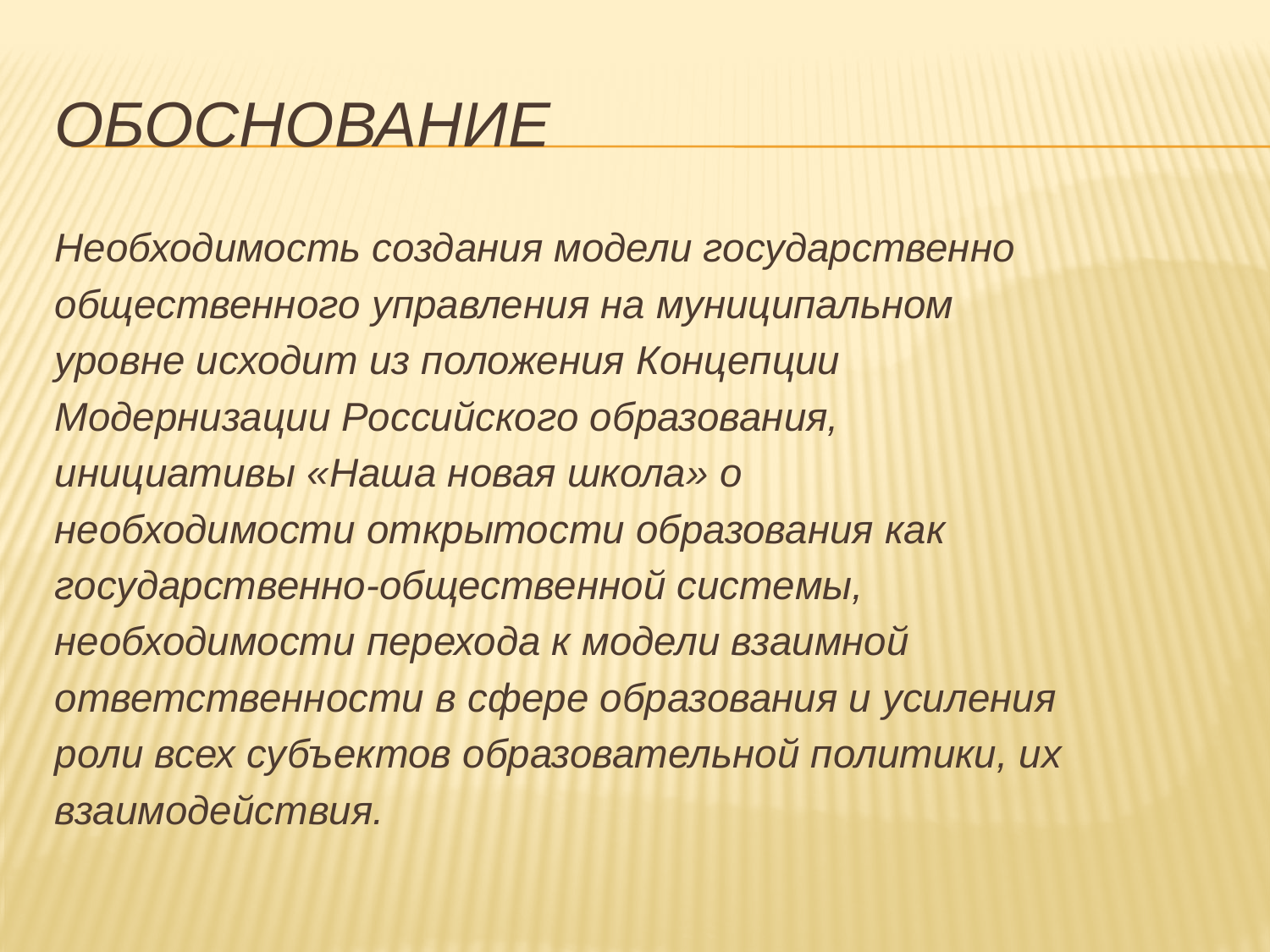

# Обоснование
Необходимость создания модели государственно
общественного управления на муниципальном
уровне исходит из положения Концепции
Модернизации Российского образования,
инициативы «Наша новая школа» о
необходимости открытости образования как
государственно-общественной системы,
необходимости перехода к модели взаимной
ответственности в сфере образования и усиления
роли всех субъектов образовательной политики, их
взаимодействия.